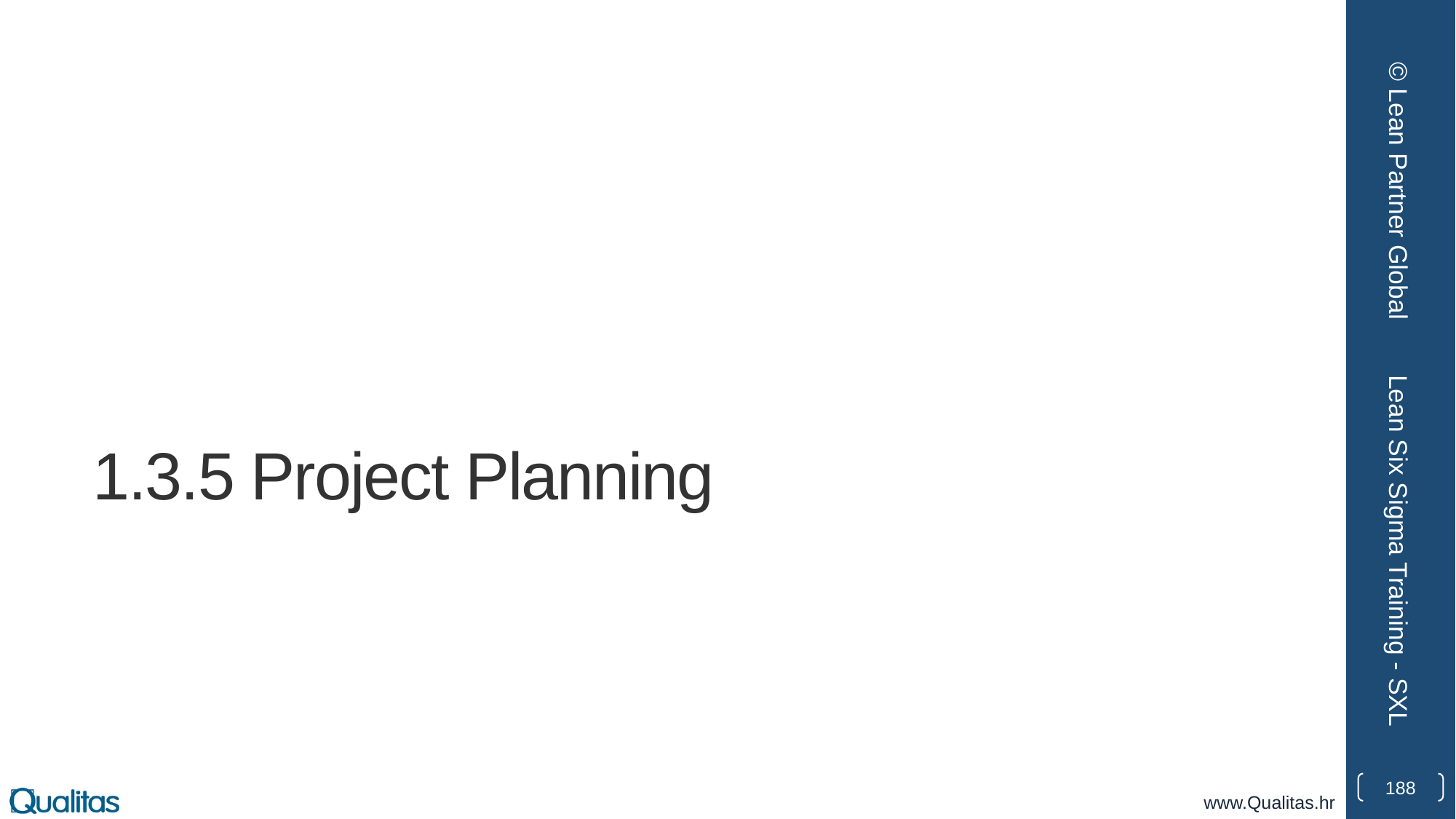

© Lean Partner Global
# 1.3.5 Project Planning
Lean Six Sigma Training - SXL
188